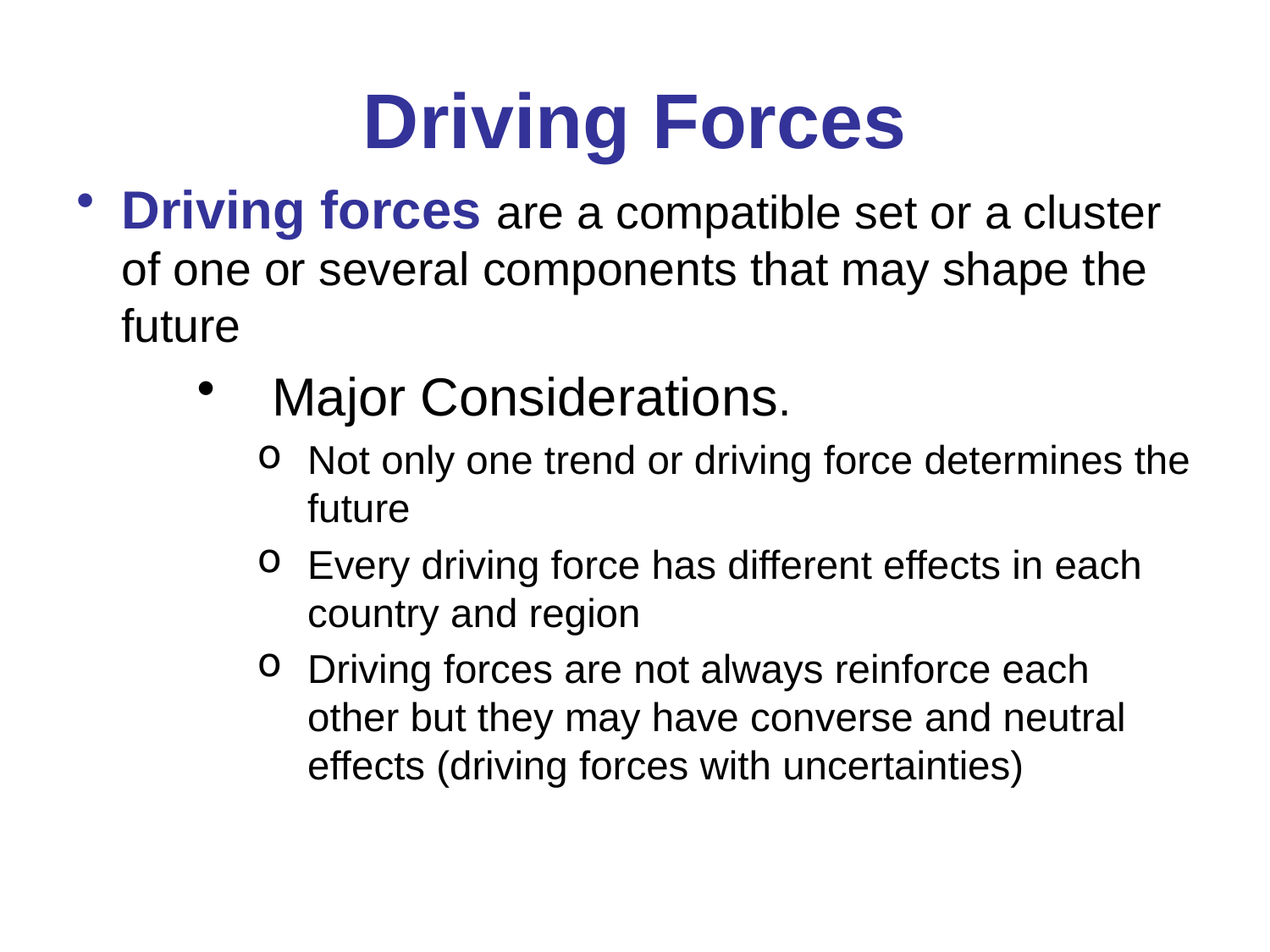

# Driving Forces
Driving forces are a compatible set or a cluster  of one or several components that may shape the future
 Major Considerations.
Not only one trend or driving force determines the future
Every driving force has different effects in each country and region
Driving forces are not always reinforce each other but they may have converse and neutral effects (driving forces with uncertainties)